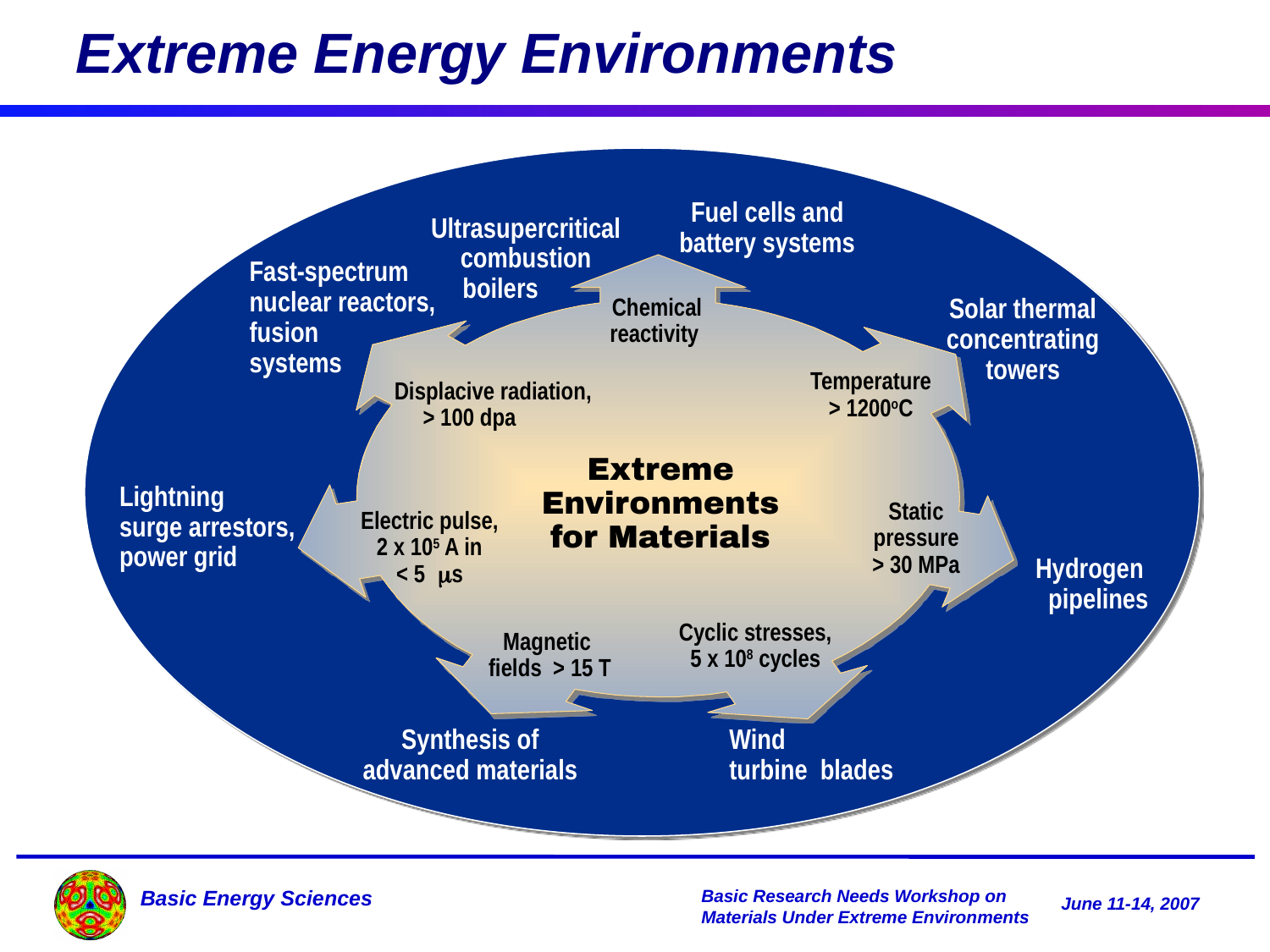

Extreme Energy Environments

   Ultrasupercritical
combustion boilers
Fuel cells and battery systems
Fast-spectrum nuclear reactors, fusion
systems
Chemical
reactivity
Solar thermal concentrating towers
Temperature
> 1200oC
Displacive radiation,
     > 100 dpa
Extreme Environments
for Materials
Lightning
surge arrestors,
power grid
Static
pressure
> 30 MPa
Electric pulse,
 2 x 105 A in
< 5 μs
Hydrogen     pipelines
Cyclic stresses,
5 x 108 cycles
Magnetic
fields  > 15 T
Synthesis of advanced materials
Wind                   turbine  blades